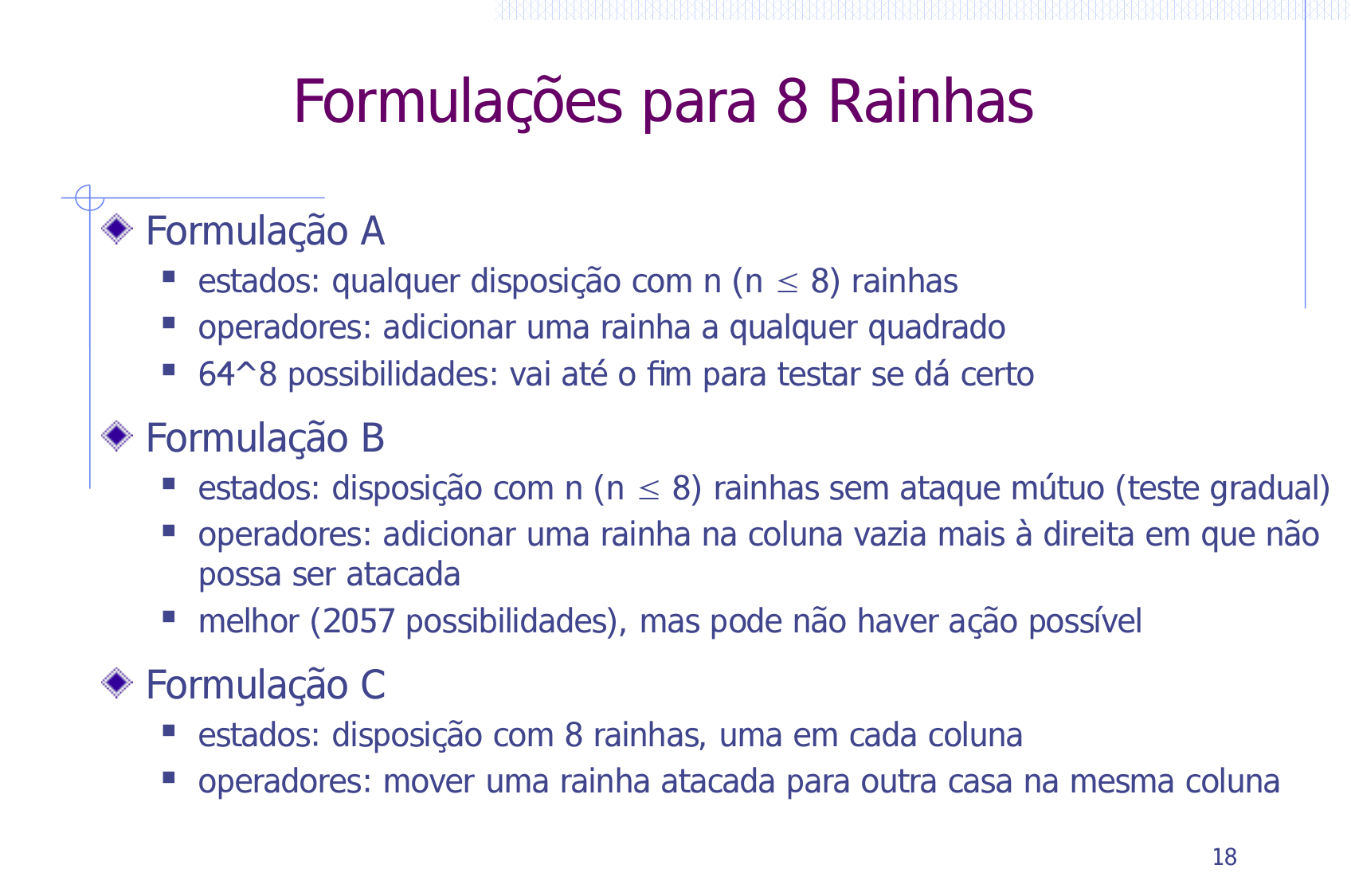

# Formulações para 8 Rainhas
Formulação A
estados: qualquer disposição com n (n ≤ 8) rainhas
operadores: adicionar uma rainha a qualquer quadrado
64^8 possibilidades: vai até o fim para testar se dá certo
Formulação B
estados: disposição com n (n ≤ 8) rainhas sem ataque mútuo (teste gradual)
operadores: adicionar uma rainha na coluna vazia mais à direita em que não possa ser atacada
melhor (2057 possibilidades), mas pode não haver ação possível
Formulação C
estados: disposição com 8 rainhas, uma em cada coluna
operadores: mover uma rainha atacada para outra casa na mesma coluna
18